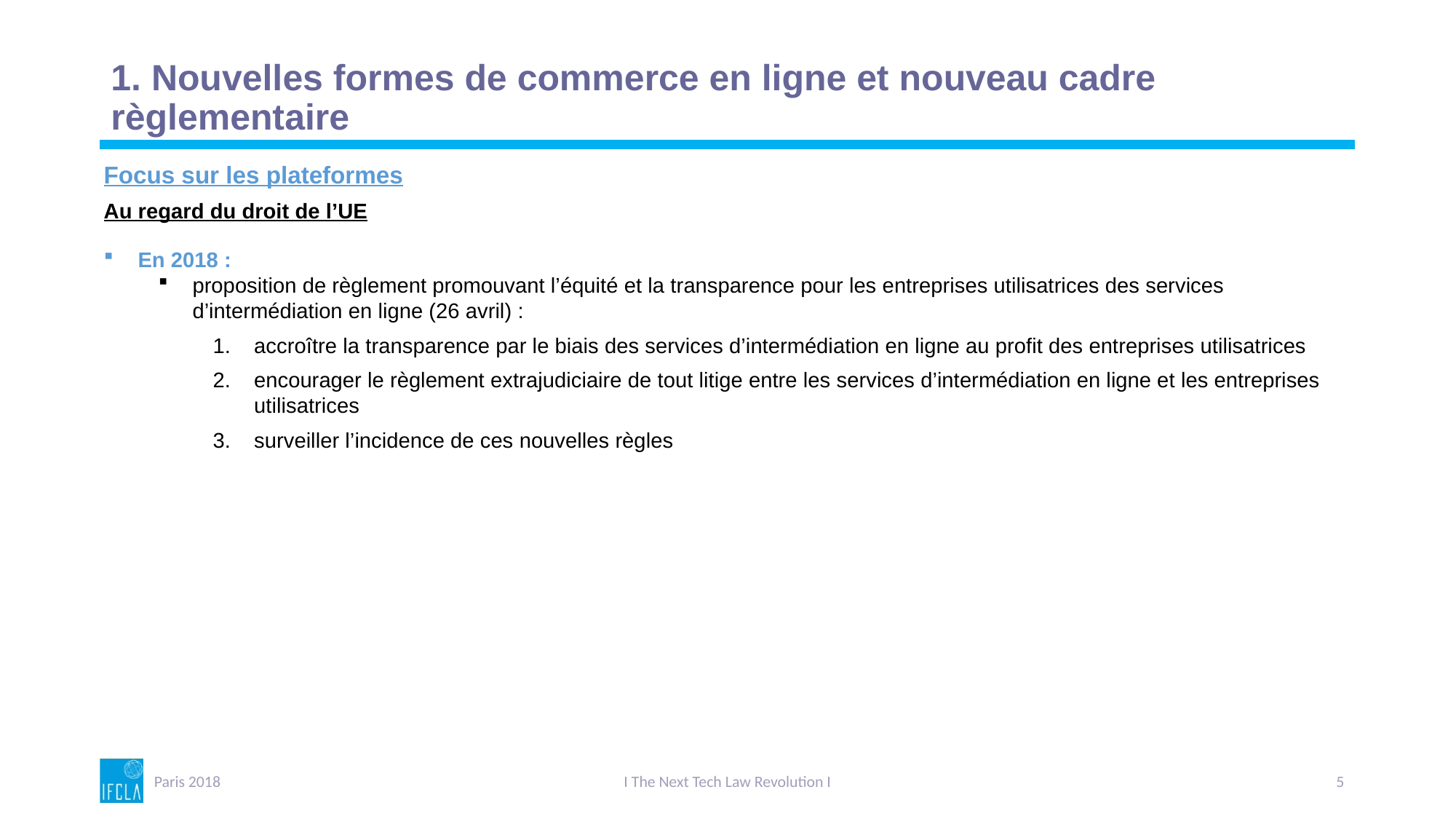

# 1. Nouvelles formes de commerce en ligne et nouveau cadre règlementaire
Focus sur les plateformes
Au regard du droit de l’UE

En 2018 :
proposition de règlement promouvant l’équité et la transparence pour les entreprises utilisatrices des services d’intermédiation en ligne (26 avril) :
accroître la transparence par le biais des services d’intermédiation en ligne au profit des entreprises utilisatrices
encourager le règlement extrajudiciaire de tout litige entre les services d’intermédiation en ligne et les entreprises utilisatrices
surveiller l’incidence de ces nouvelles règles

Paris 2018
I The Next Tech Law Revolution I
5